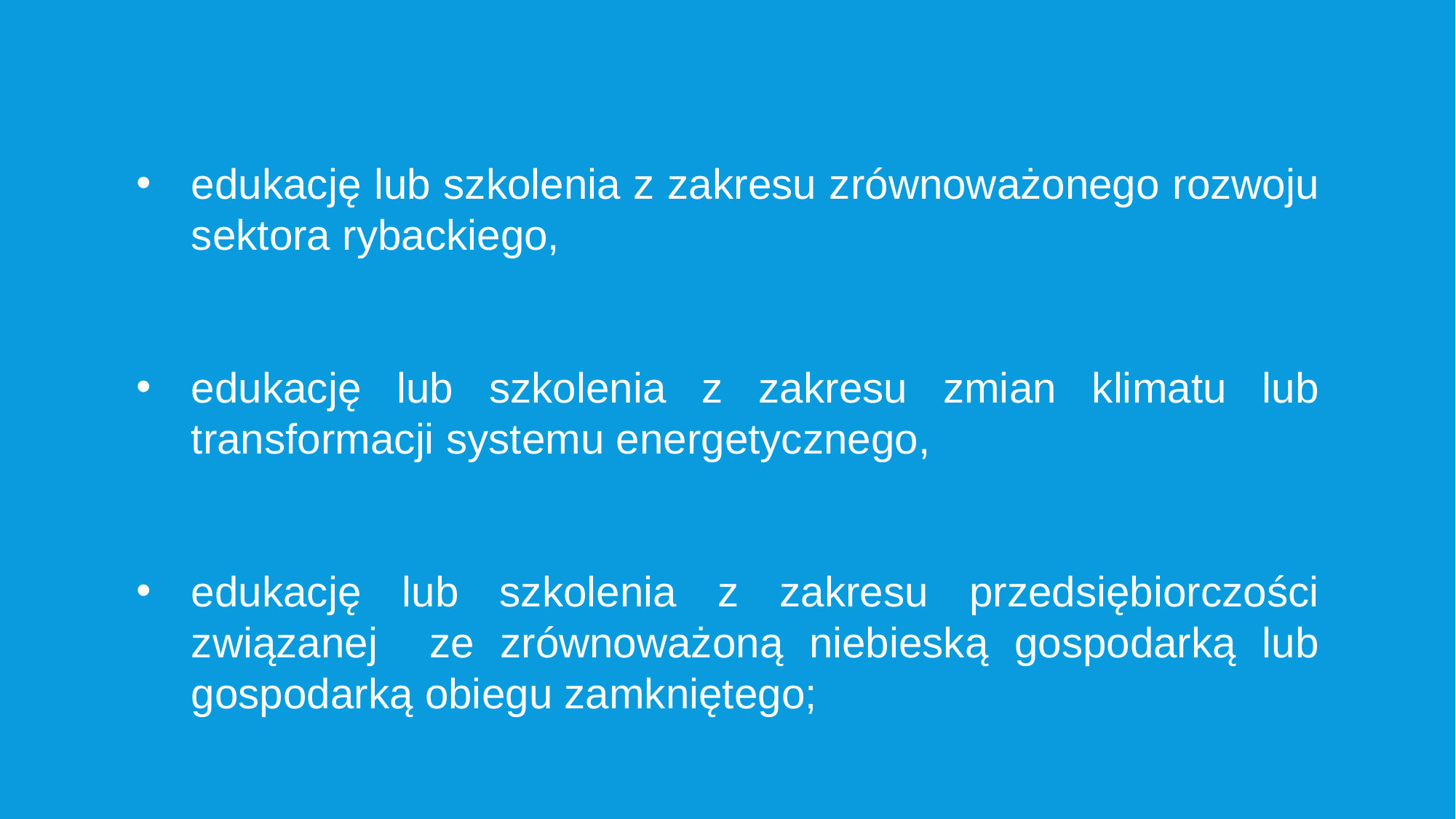

edukację lub szkolenia z zakresu zrównoważonego rozwoju sektora rybackiego,

edukację lub szkolenia z zakresu zmian klimatu lub transformacji systemu energetycznego,

edukację lub szkolenia z zakresu przedsiębiorczości związanej  ze zrównoważoną niebieską gospodarką lub gospodarką obiegu zamkniętego;